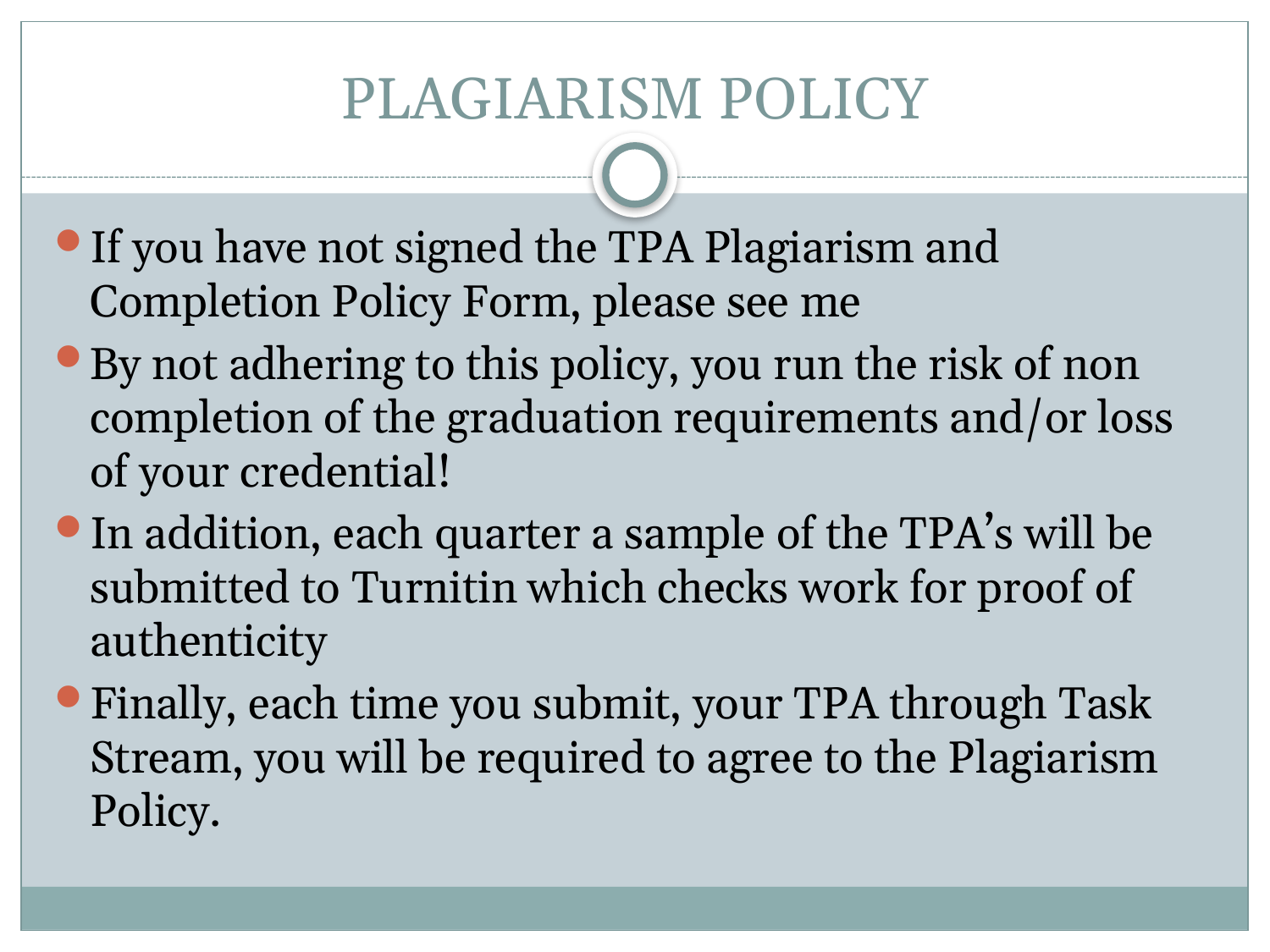

# PLAGIARISM POLICY
If you have not signed the TPA Plagiarism and Completion Policy Form, please see me
By not adhering to this policy, you run the risk of non completion of the graduation requirements and/or loss of your credential!
In addition, each quarter a sample of the TPA’s will be submitted to Turnitin which checks work for proof of authenticity
Finally, each time you submit, your TPA through Task Stream, you will be required to agree to the Plagiarism Policy.